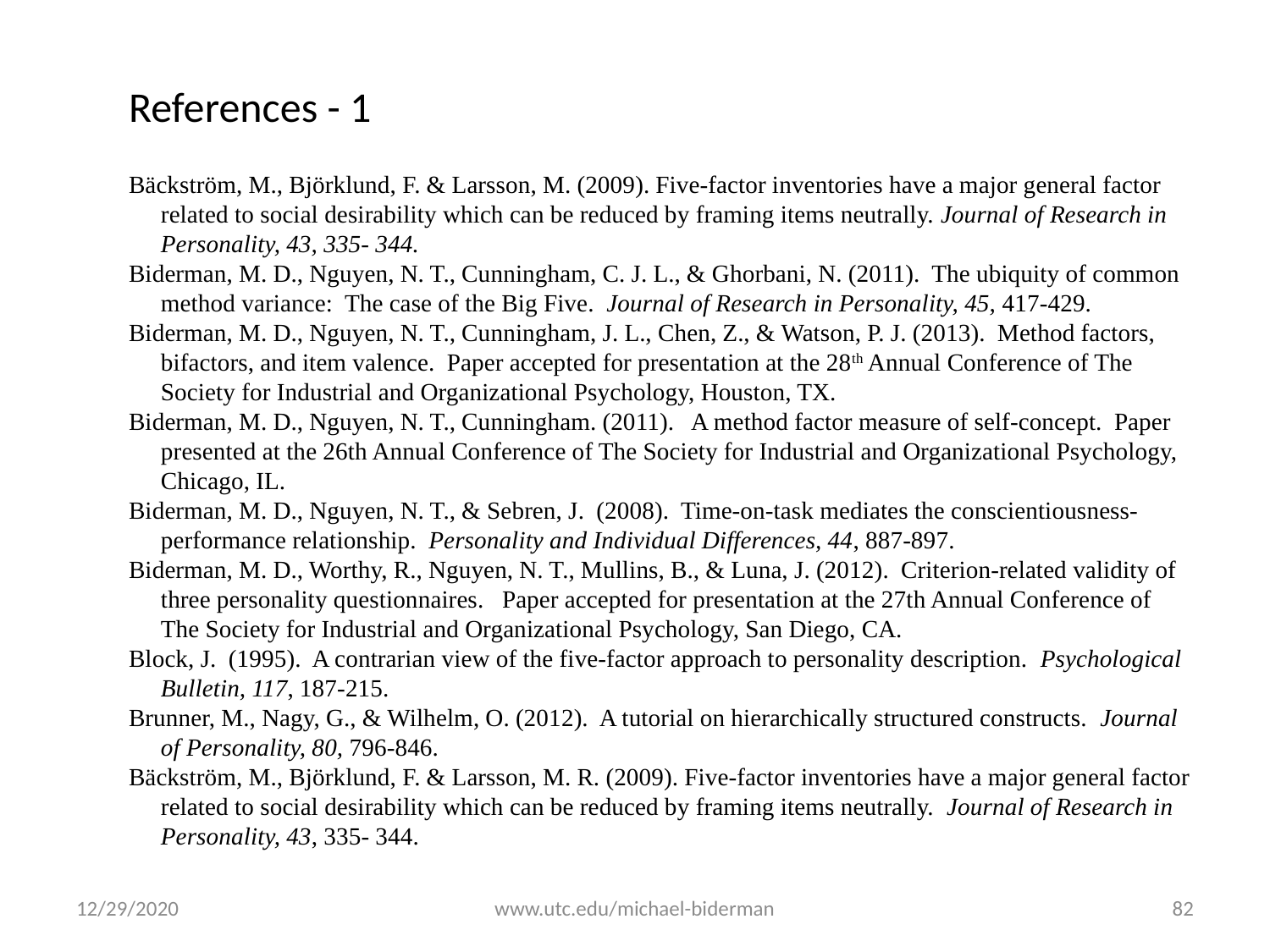

References - 1

Bäckström, M., Björklund, F. & Larsson, M. (2009). Five-factor inventories have a major general factor related to social desirability which can be reduced by framing items neutrally. Journal of Research in Personality, 43, 335- 344.
Biderman, M. D., Nguyen, N. T., Cunningham, C. J. L., & Ghorbani, N. (2011).  The ubiquity of common method variance:  The case of the Big Five.  Journal of Research in Personality, 45, 417-429.
Biderman, M. D., Nguyen, N. T., Cunningham, J. L., Chen, Z., & Watson, P. J. (2013).  Method factors, bifactors, and item valence.  Paper accepted for presentation at the 28th Annual Conference of The Society for Industrial and Organizational Psychology, Houston, TX.
Biderman, M. D., Nguyen, N. T., Cunningham. (2011).   A method factor measure of self-concept.  Paper presented at the 26th Annual Conference of The Society for Industrial and Organizational Psychology, Chicago, IL.
Biderman, M. D., Nguyen, N. T., & Sebren, J.  (2008).  Time-on-task mediates the conscientiousness-performance relationship.  Personality and Individual Differences, 44, 887-897.
Biderman, M. D., Worthy, R., Nguyen, N. T., Mullins, B., & Luna, J. (2012).  Criterion-related validity of three personality questionnaires.   Paper accepted for presentation at the 27th Annual Conference of The Society for Industrial and Organizational Psychology, San Diego, CA.
Block, J.  (1995).  A contrarian view of the five-factor approach to personality description.  Psychological Bulletin, 117, 187-215.
Brunner, M., Nagy, G., & Wilhelm, O. (2012).  A tutorial on hierarchically structured constructs.  Journal of Personality, 80, 796-846.
Bäckström, M., Björklund, F. & Larsson, M. R. (2009). Five-factor inventories have a major general factor related to social desirability which can be reduced by framing items neutrally.  Journal of Research in Personality, 43, 335- 344.
12/29/2020
www.utc.edu/michael-biderman
82